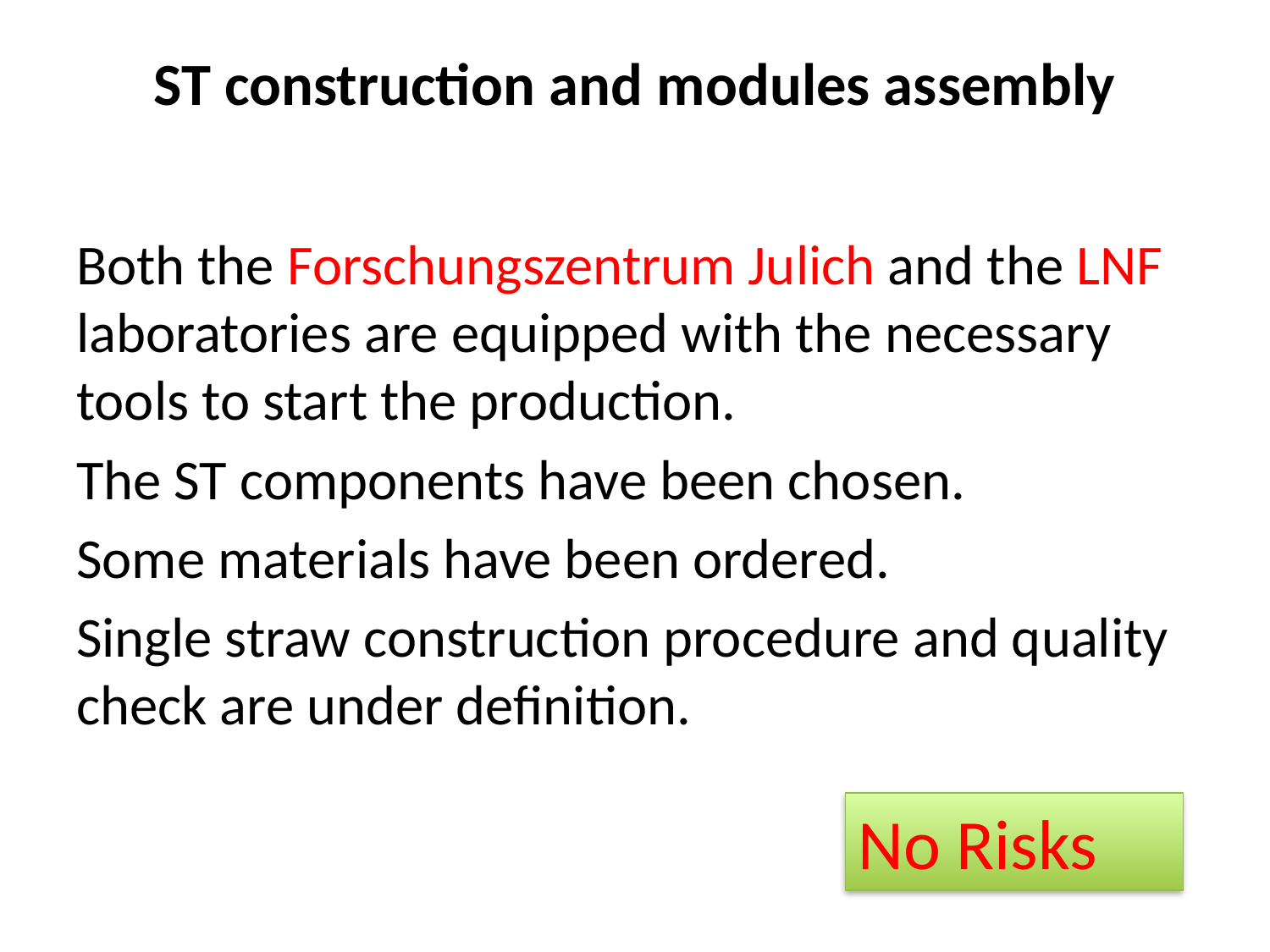

# ST construction and modules assembly
Both the Forschungszentrum Julich and the LNF laboratories are equipped with the necessary tools to start the production.
The ST components have been chosen.
Some materials have been ordered.
Single straw construction procedure and quality check are under definition.

No Risks